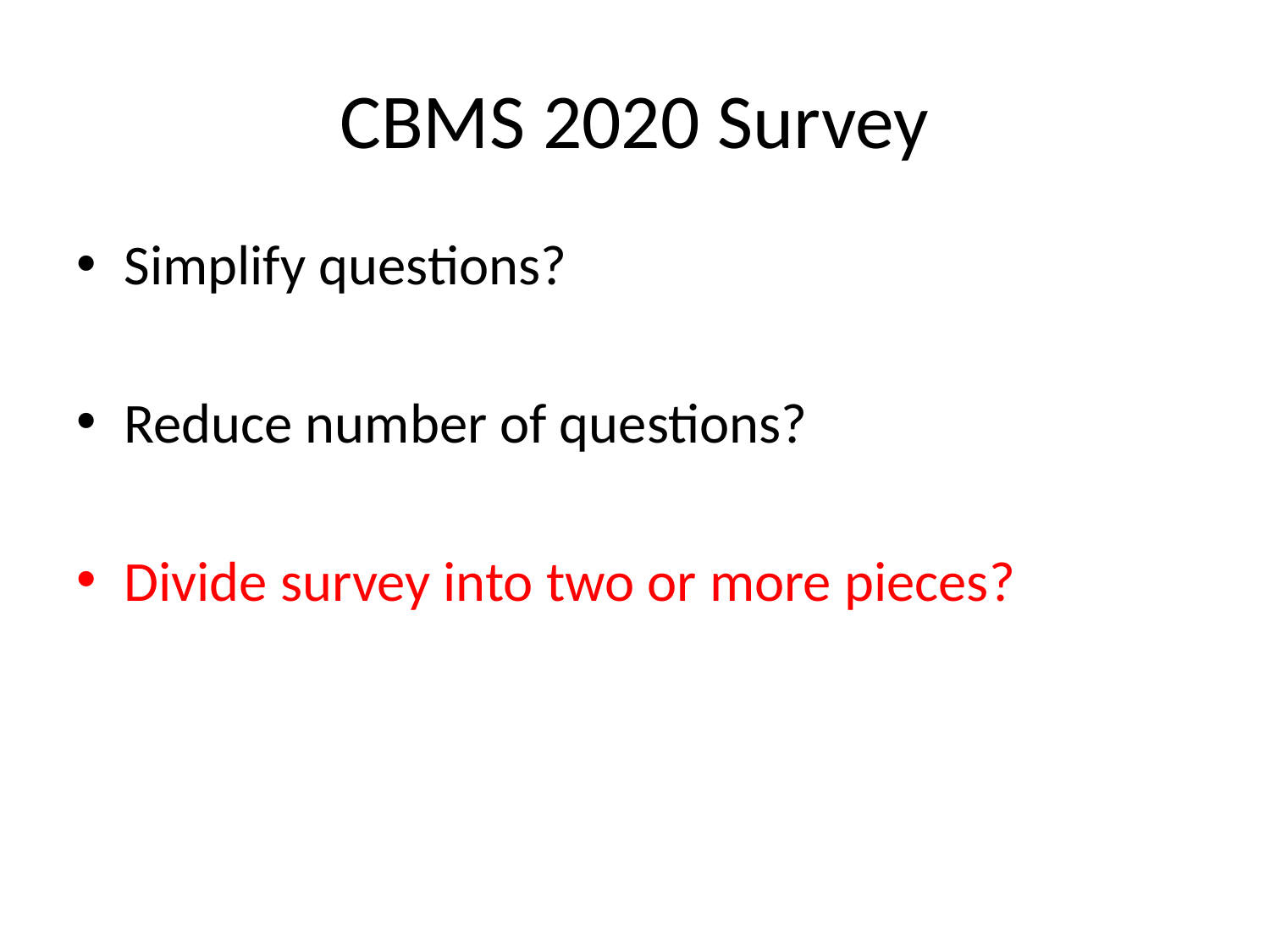

# CBMS 2020 Survey
Simplify questions?

Reduce number of questions?

Divide survey into two or more pieces?